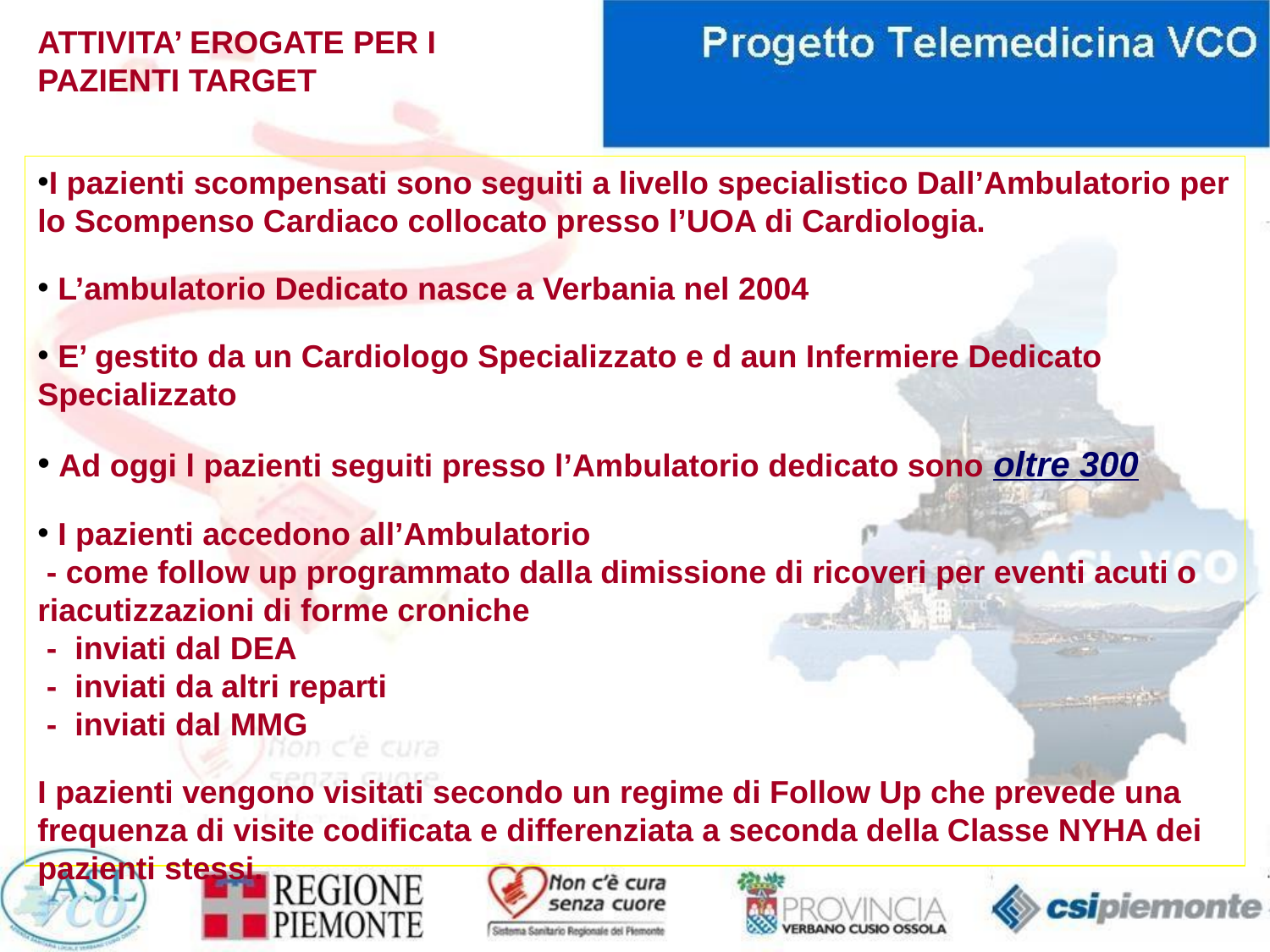

ATTIVITA’ EROGATE PER I PAZIENTI TARGET
I pazienti scompensati sono seguiti a livello specialistico Dall’Ambulatorio per lo Scompenso Cardiaco collocato presso l’UOA di Cardiologia.

 L’ambulatorio Dedicato nasce a Verbania nel 2004

 E’ gestito da un Cardiologo Specializzato e d aun Infermiere Dedicato Specializzato

 Ad oggi l pazienti seguiti presso l’Ambulatorio dedicato sono oltre 300

 I pazienti accedono all’Ambulatorio
 - come follow up programmato dalla dimissione di ricoveri per eventi acuti o    riacutizzazioni di forme croniche
 -  inviati dal DEA
 -  inviati da altri reparti
 -  inviati dal MMG

I pazienti vengono visitati secondo un regime di Follow Up che prevede una frequenza di visite codificata e differenziata a seconda della Classe NYHA dei pazienti stessi.